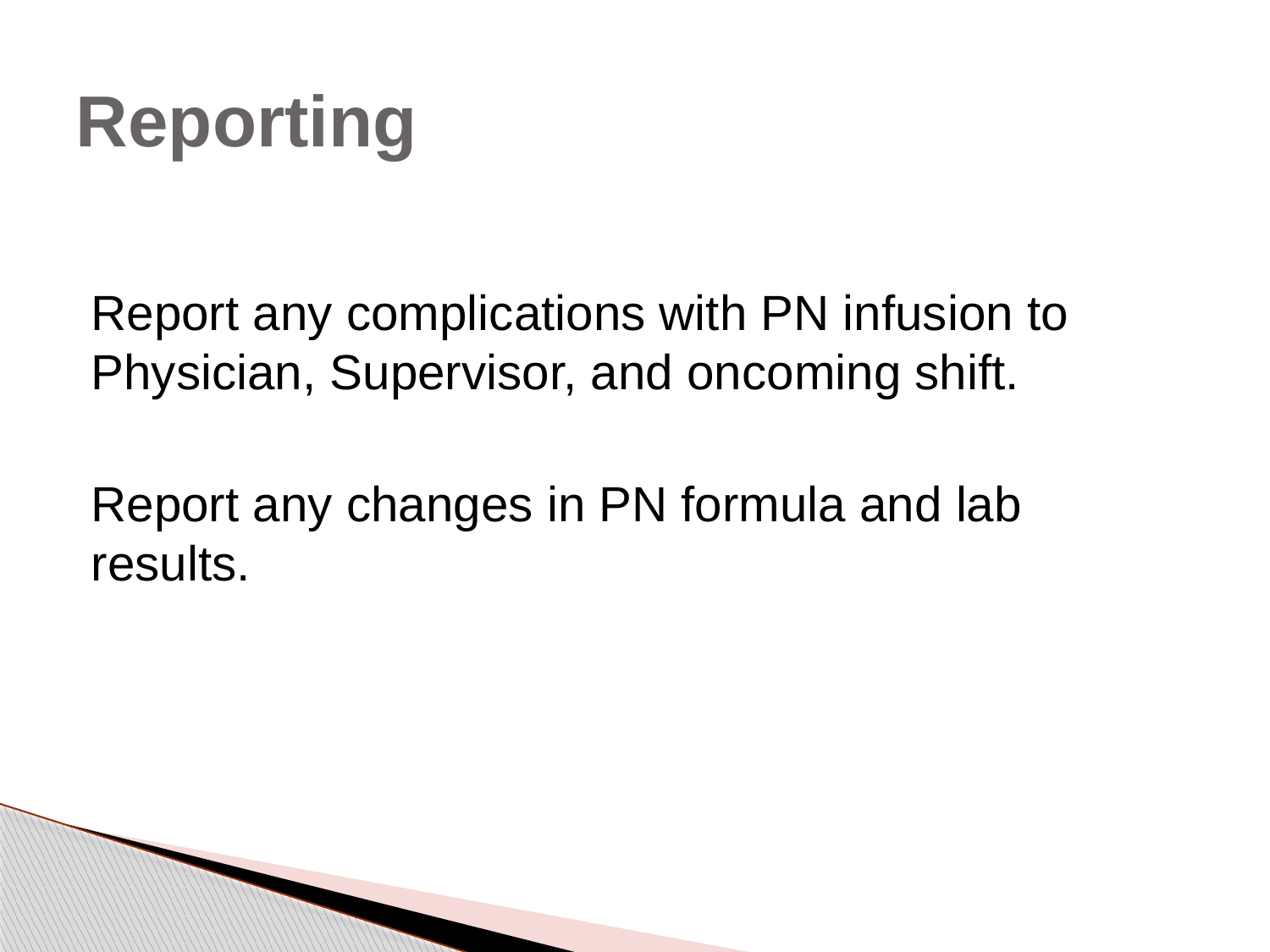

# Reporting
Report any complications with PN infusion to Physician, Supervisor, and oncoming shift.

Report any changes in PN formula and lab results.